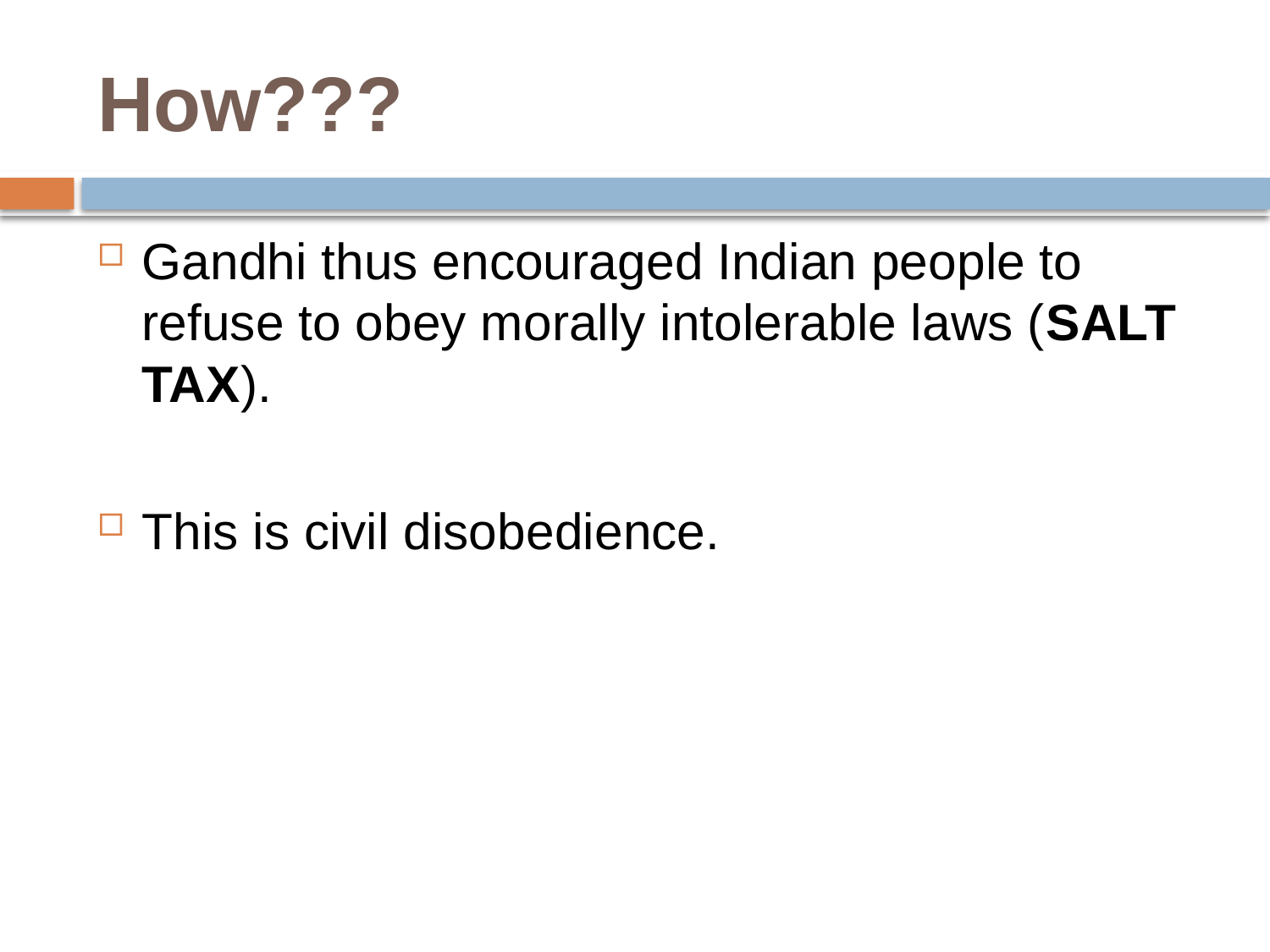

# How???
Gandhi thus encouraged Indian people to refuse to obey morally intolerable laws (SALT TAX).

This is civil disobedience.